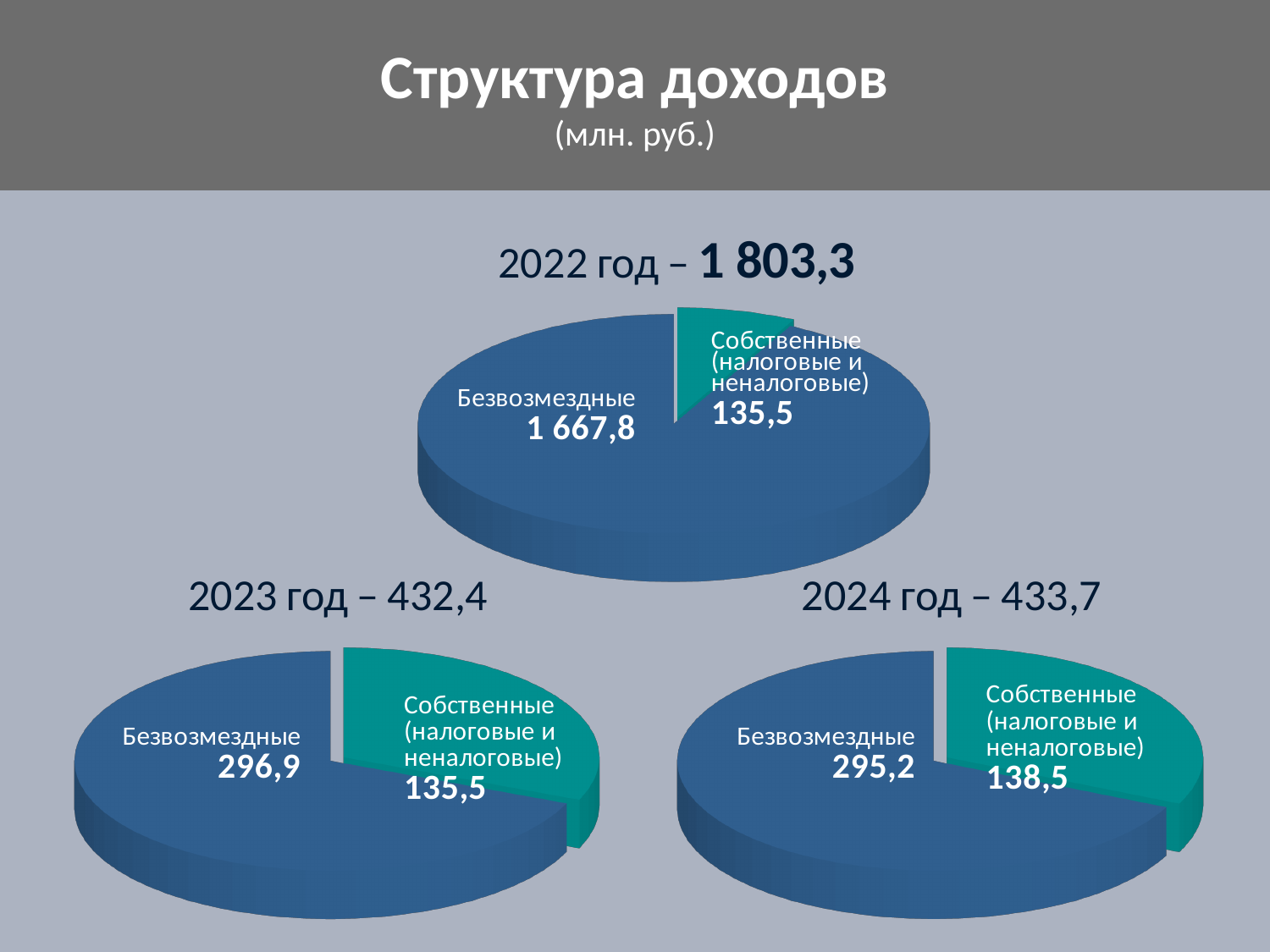

# Структура доходов (млн. руб.)

[unsupported chart]

[unsupported chart]

[unsupported chart]